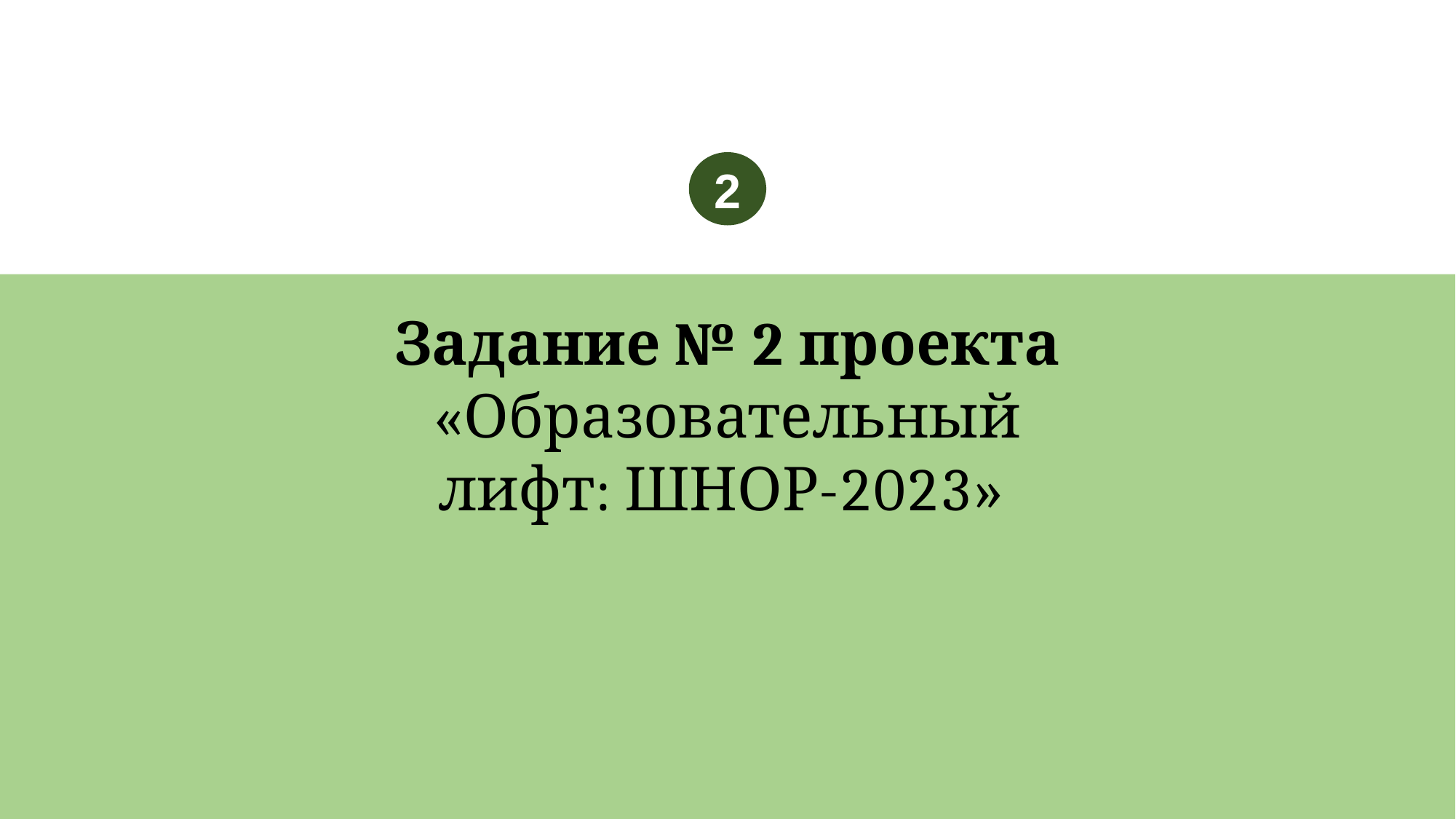

2

Задание № 2 проекта «Образовательный лифт: ШНОР-2023»